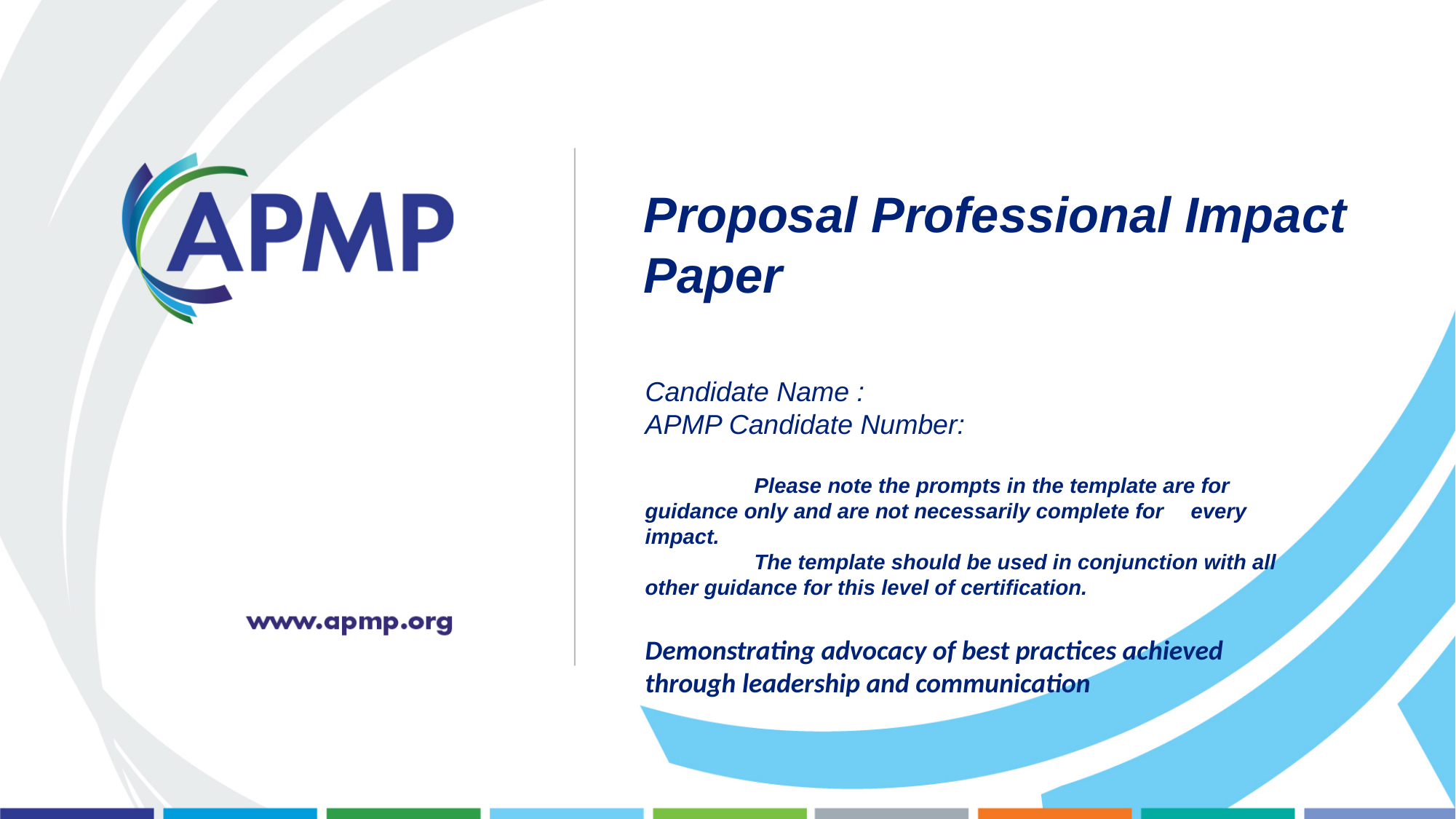

Proposal Professional Impact Paper

Candidate Name :
APMP Candidate Number:

	Please note the prompts in the template are for 	guidance only and are not necessarily complete for 	every impact.
	The template should be used in conjunction with all 	other guidance for this level of certification.

Demonstrating advocacy of best practices achieved
through leadership and communication